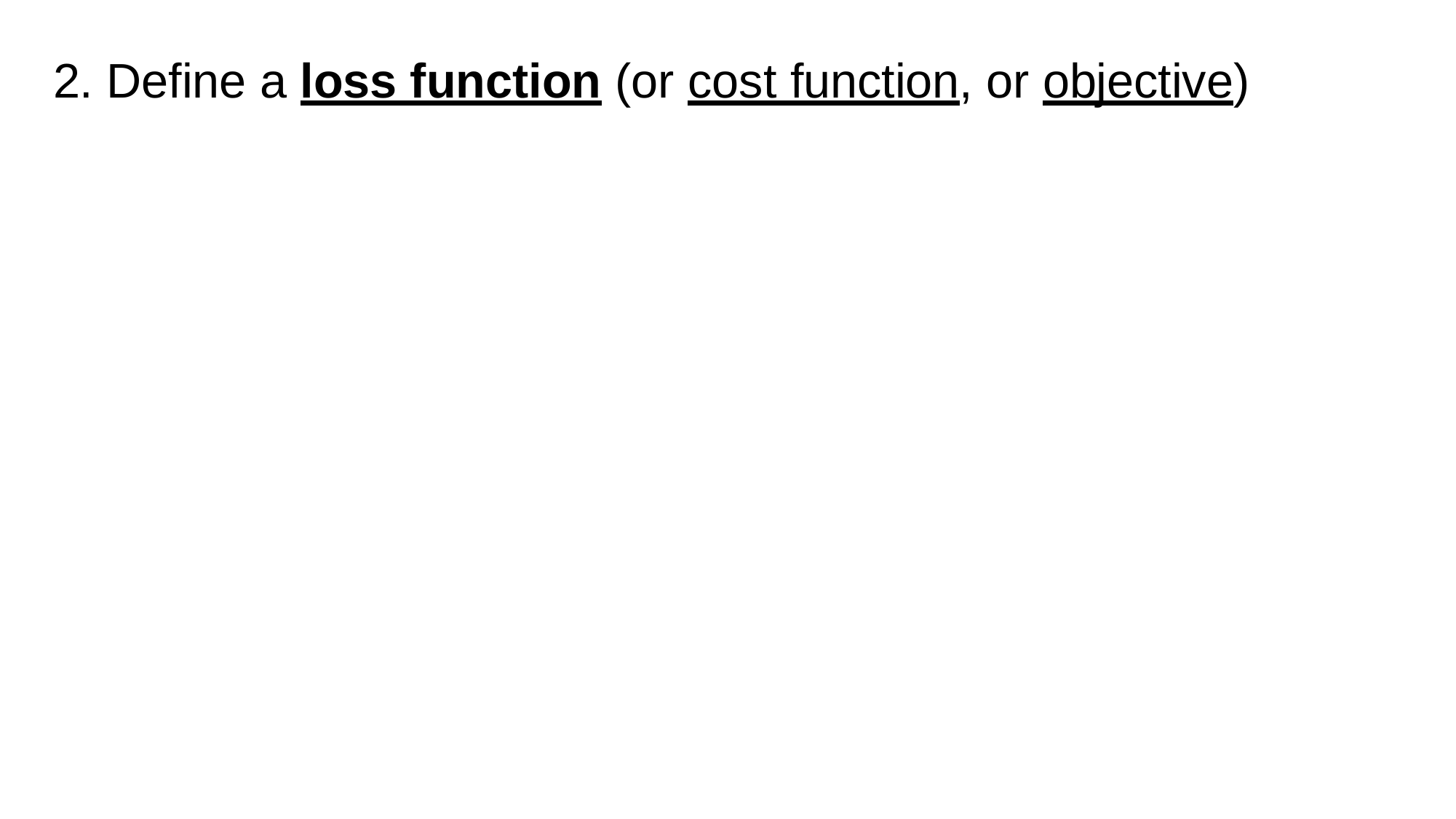

# 2. Define a loss function (or cost function, or objective)
Fei-Fei Li & Andrej Karpathy	Lecture 2 -	7 Jan 2015